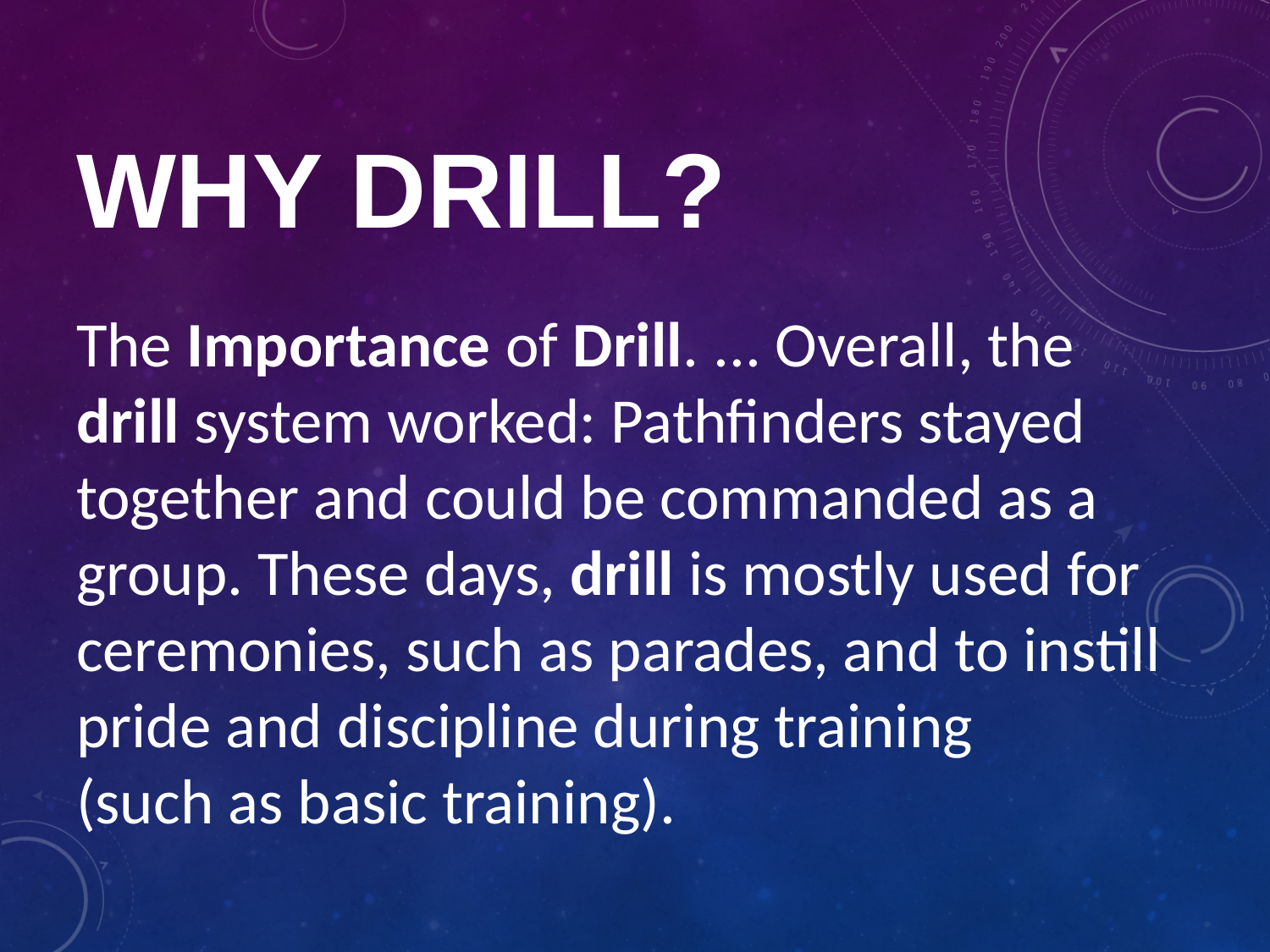

# WHY DRILL?
The Importance of Drill. ... Overall, the drill system worked: Pathfinders stayed together and could be commanded as a group. These days, drill is mostly used for ceremonies, such as parades, and to instill pride and discipline during training
(such as basic training).